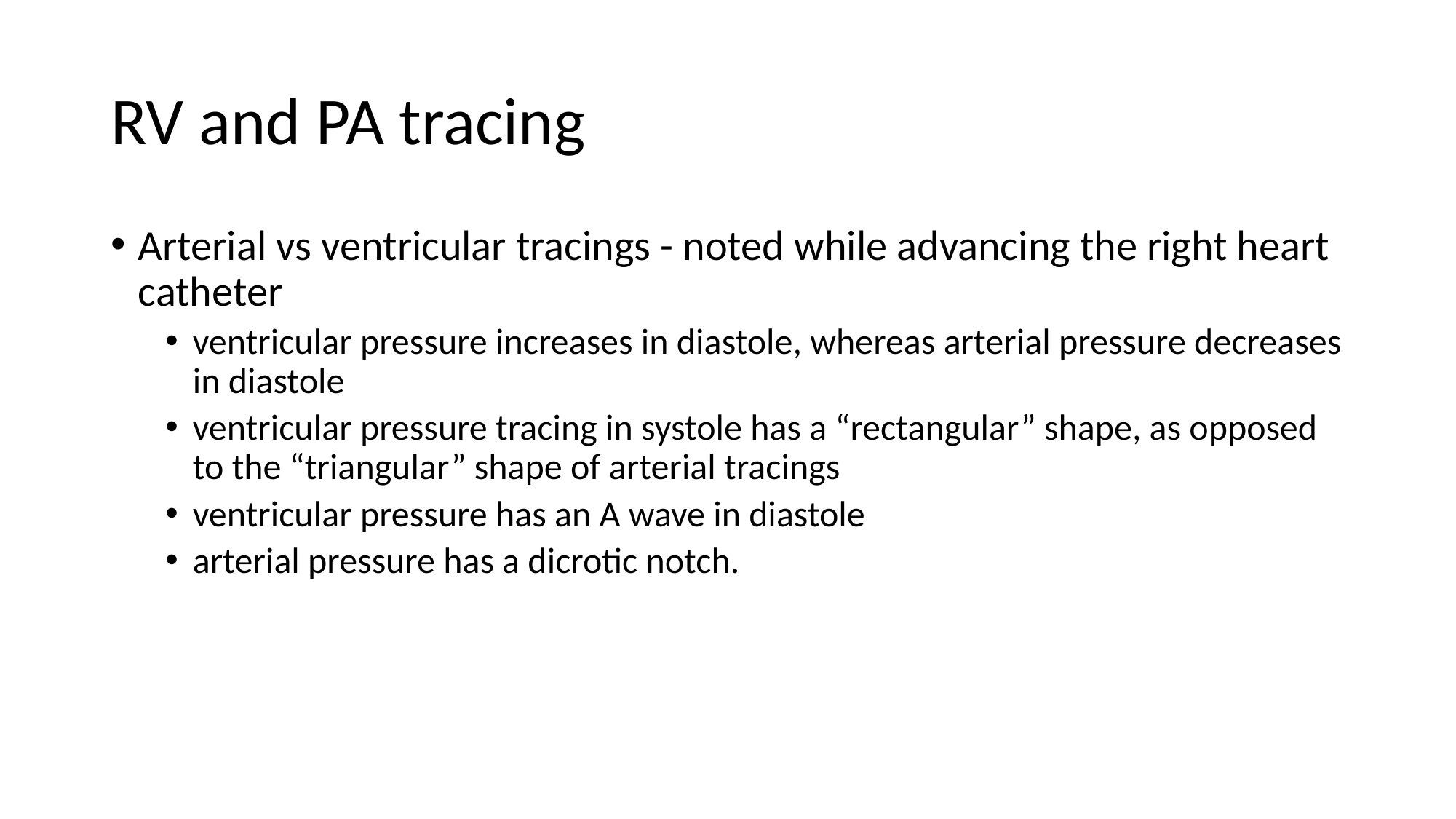

# RV and PA tracing
Arterial vs ventricular tracings - noted while advancing the right heart catheter
ventricular pressure increases in diastole, whereas arterial pressure decreases in diastole
ventricular pressure tracing in systole has a “rectangular” shape, as opposed to the “triangular” shape of arterial tracings
ventricular pressure has an A wave in diastole
arterial pressure has a dicrotic notch.